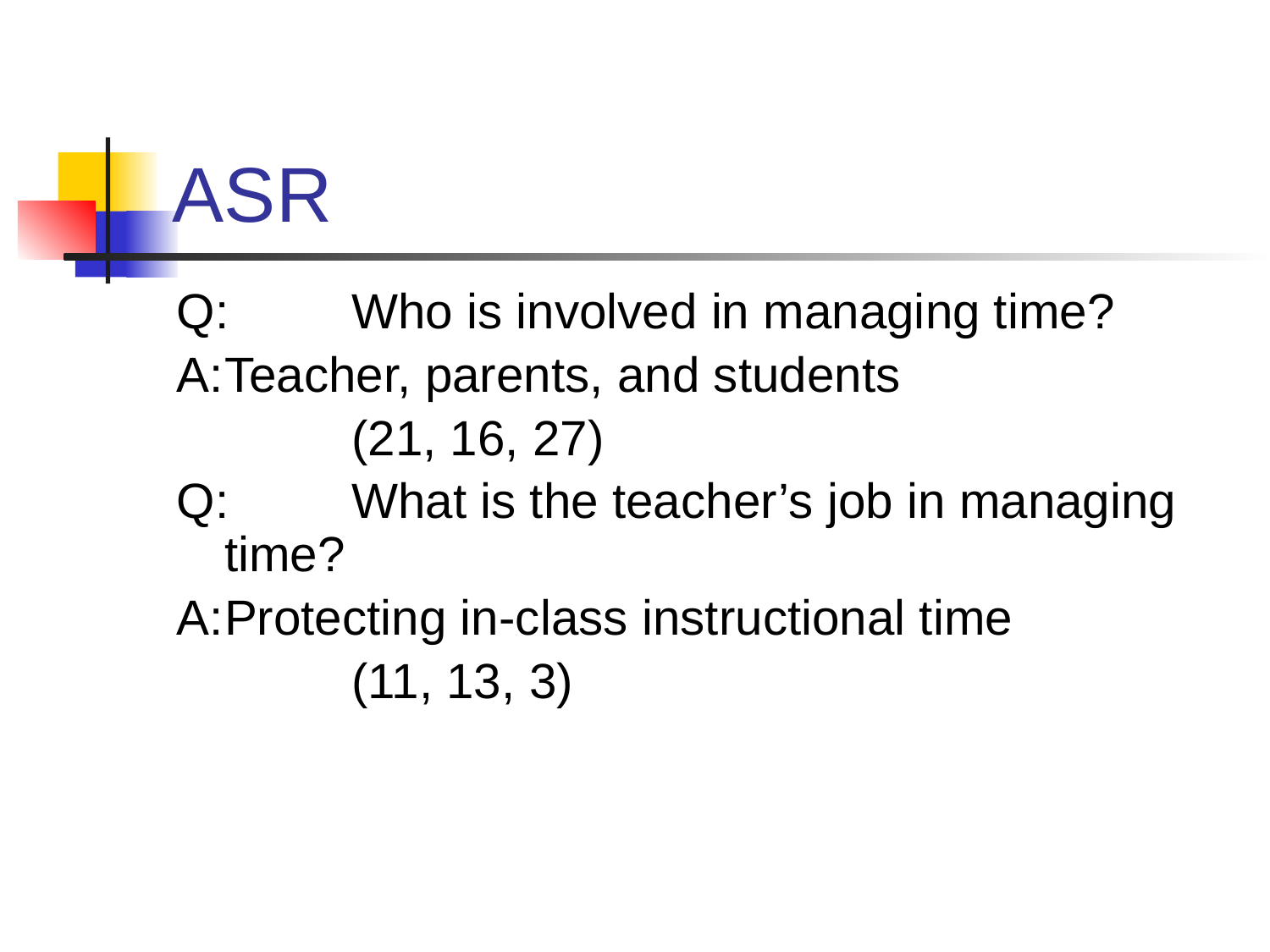

# ASR
Q:	Who is involved in managing time?
A:	Teacher, parents, and students
		(21, 16, 27)
Q:	What is the teacher’s job in managing time?
A:	Protecting in-class instructional time
		(11, 13, 3)